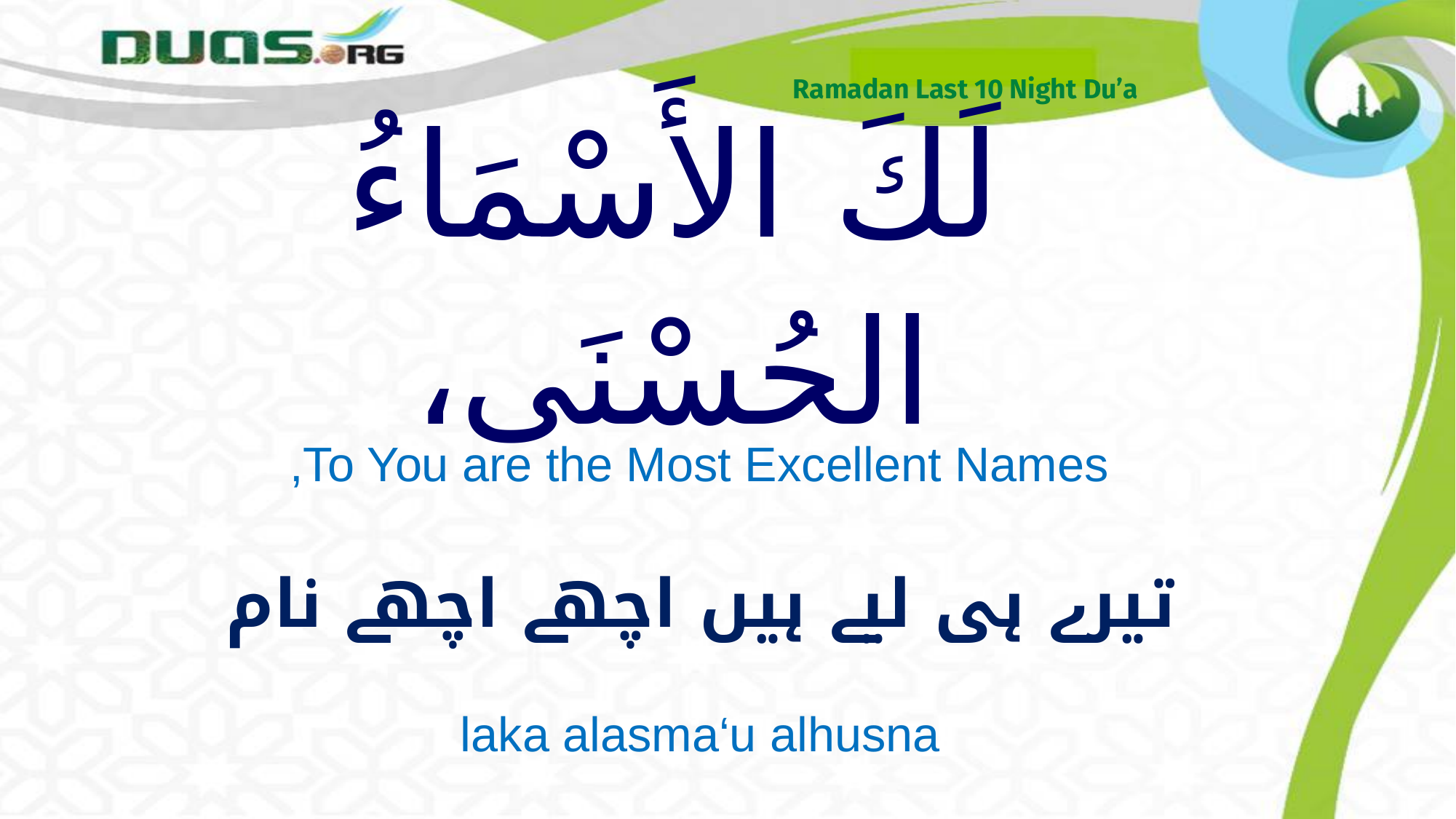

Ramadan Last 10 Night Du’a
# لَكَ الأَسْمَاءُ الحُسْنَى،
To You are the Most Excellent Names,
تیرے ہی لیے ہیں اچھے اچھے نام
laka alasma‘u alhusna